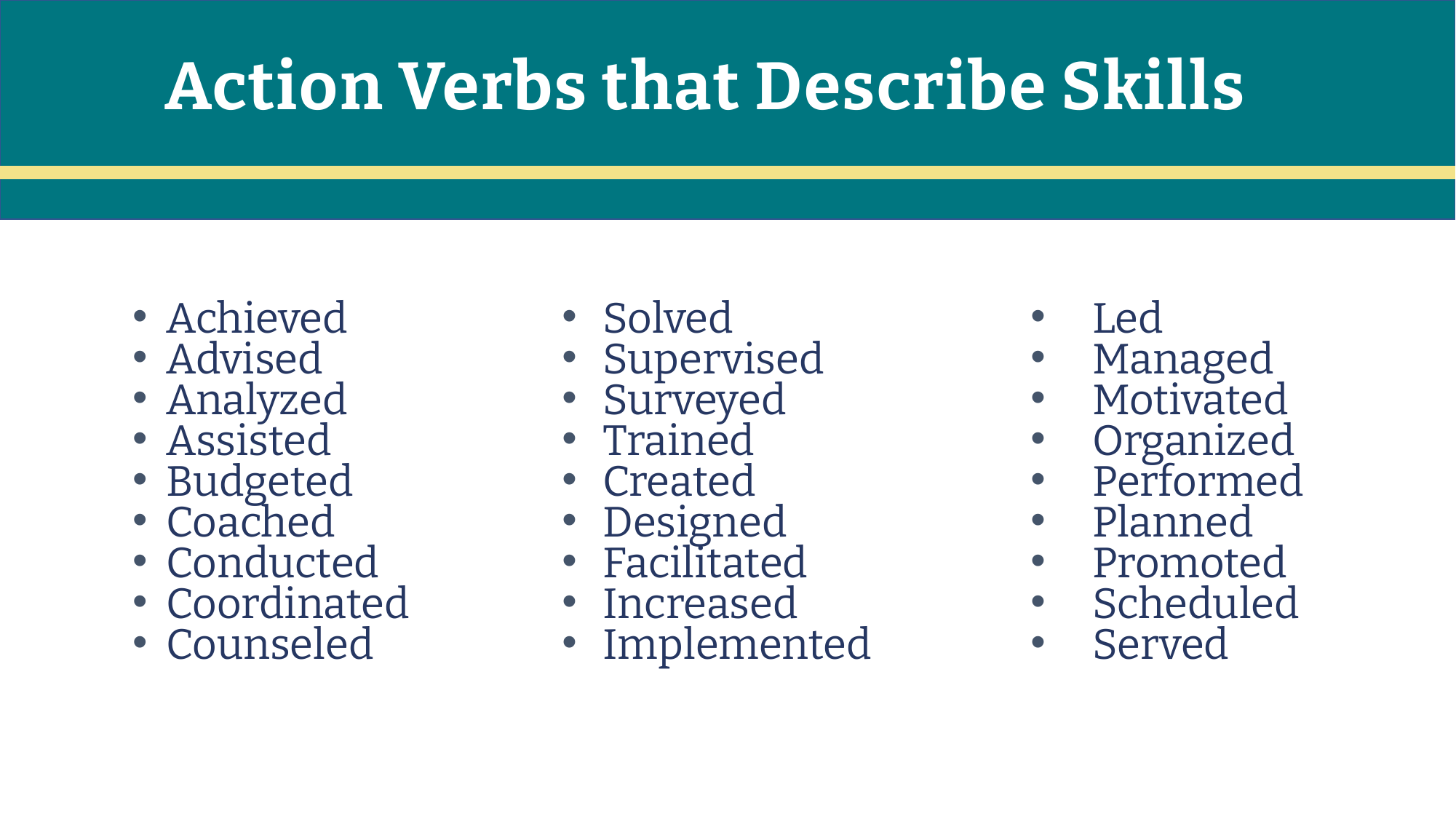

Action Verbs that Describe Skills

Achieved
Advised
Analyzed
Assisted
Budgeted
Coached
Conducted
Coordinated
Counseled
Solved
Supervised
Surveyed
Trained
Created
Designed
Facilitated
Increased
Implemented
Led
Managed
Motivated
Organized
Performed
Planned
Promoted
Scheduled
Served